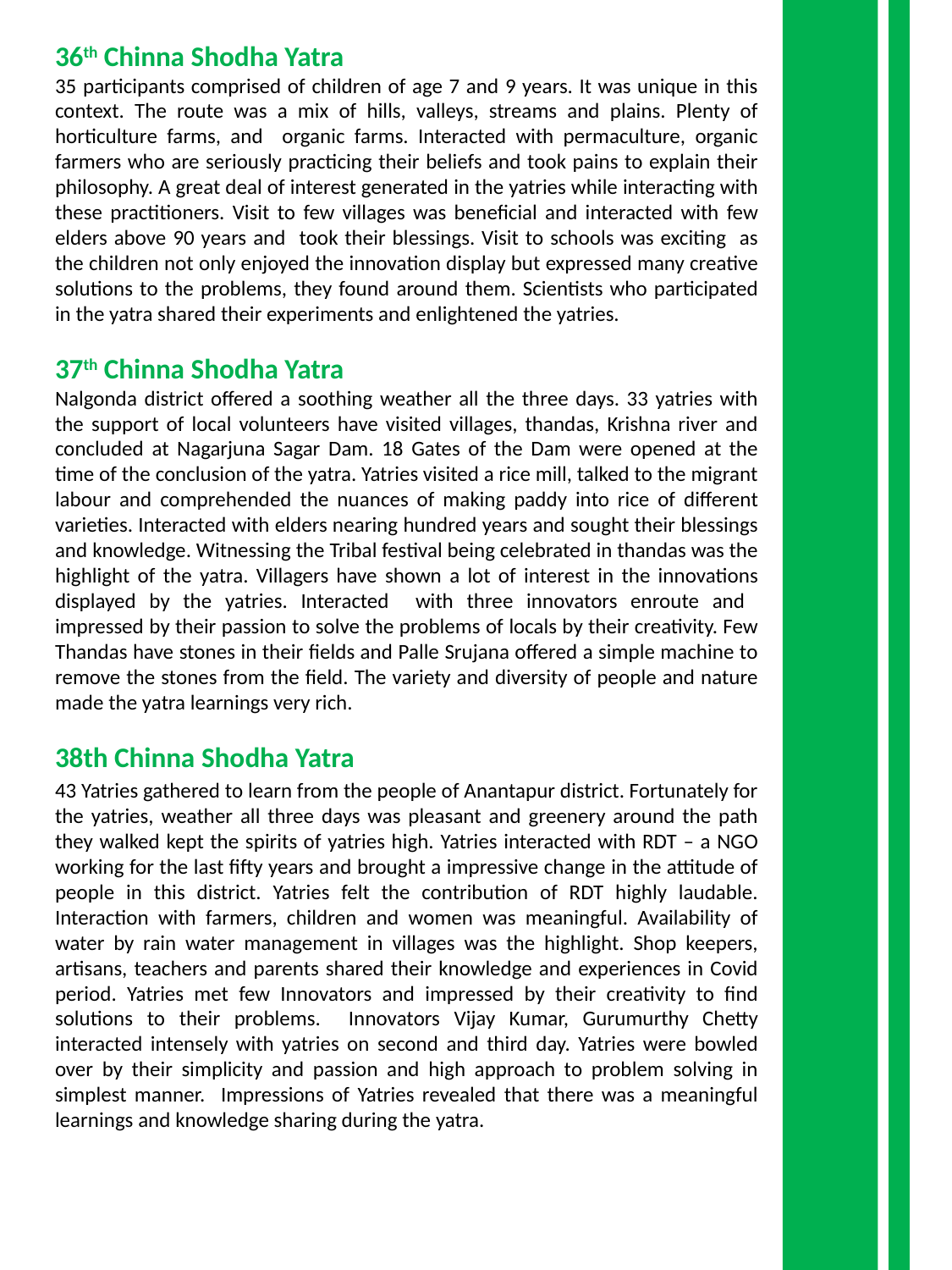

36th Chinna Shodha Yatra
35 participants comprised of children of age 7 and 9 years. It was unique in this context. The route was a mix of hills, valleys, streams and plains. Plenty of horticulture farms, and  organic farms. Interacted with permaculture, organic farmers who are seriously practicing their beliefs and took pains to explain their philosophy. A great deal of interest generated in the yatries while interacting with these practitioners. Visit to few villages was beneficial and interacted with few elders above 90 years and  took their blessings. Visit to schools was exciting  as the children not only enjoyed the innovation display but expressed many creative solutions to the problems, they found around them. Scientists who participated in the yatra shared their experiments and enlightened the yatries.

37th Chinna Shodha Yatra
Nalgonda district offered a soothing weather all the three days. 33 yatries with the support of local volunteers have visited villages, thandas, Krishna river and concluded at Nagarjuna Sagar Dam. 18 Gates of the Dam were opened at the time of the conclusion of the yatra. Yatries visited a rice mill, talked to the migrant labour and comprehended the nuances of making paddy into rice of different varieties. Interacted with elders nearing hundred years and sought their blessings and knowledge. Witnessing the Tribal festival being celebrated in thandas was the highlight of the yatra. Villagers have shown a lot of interest in the innovations displayed by the yatries. Interacted  with three innovators enroute and  impressed by their passion to solve the problems of locals by their creativity. Few Thandas have stones in their fields and Palle Srujana offered a simple machine to remove the stones from the field. The variety and diversity of people and nature made the yatra learnings very rich.

38th Chinna Shodha Yatra
43 Yatries gathered to learn from the people of Anantapur district. Fortunately for the yatries, weather all three days was pleasant and greenery around the path they walked kept the spirits of yatries high. Yatries interacted with RDT – a NGO working for the last fifty years and brought a impressive change in the attitude of people in this district. Yatries felt the contribution of RDT highly laudable. Interaction with farmers, children and women was meaningful. Availability of water by rain water management in villages was the highlight. Shop keepers, artisans, teachers and parents shared their knowledge and experiences in Covid period. Yatries met few Innovators and impressed by their creativity to find solutions to their problems.  Innovators Vijay Kumar, Gurumurthy Chetty interacted intensely with yatries on second and third day. Yatries were bowled over by their simplicity and passion and high approach to problem solving in simplest manner.  Impressions of Yatries revealed that there was a meaningful learnings and knowledge sharing during the yatra.